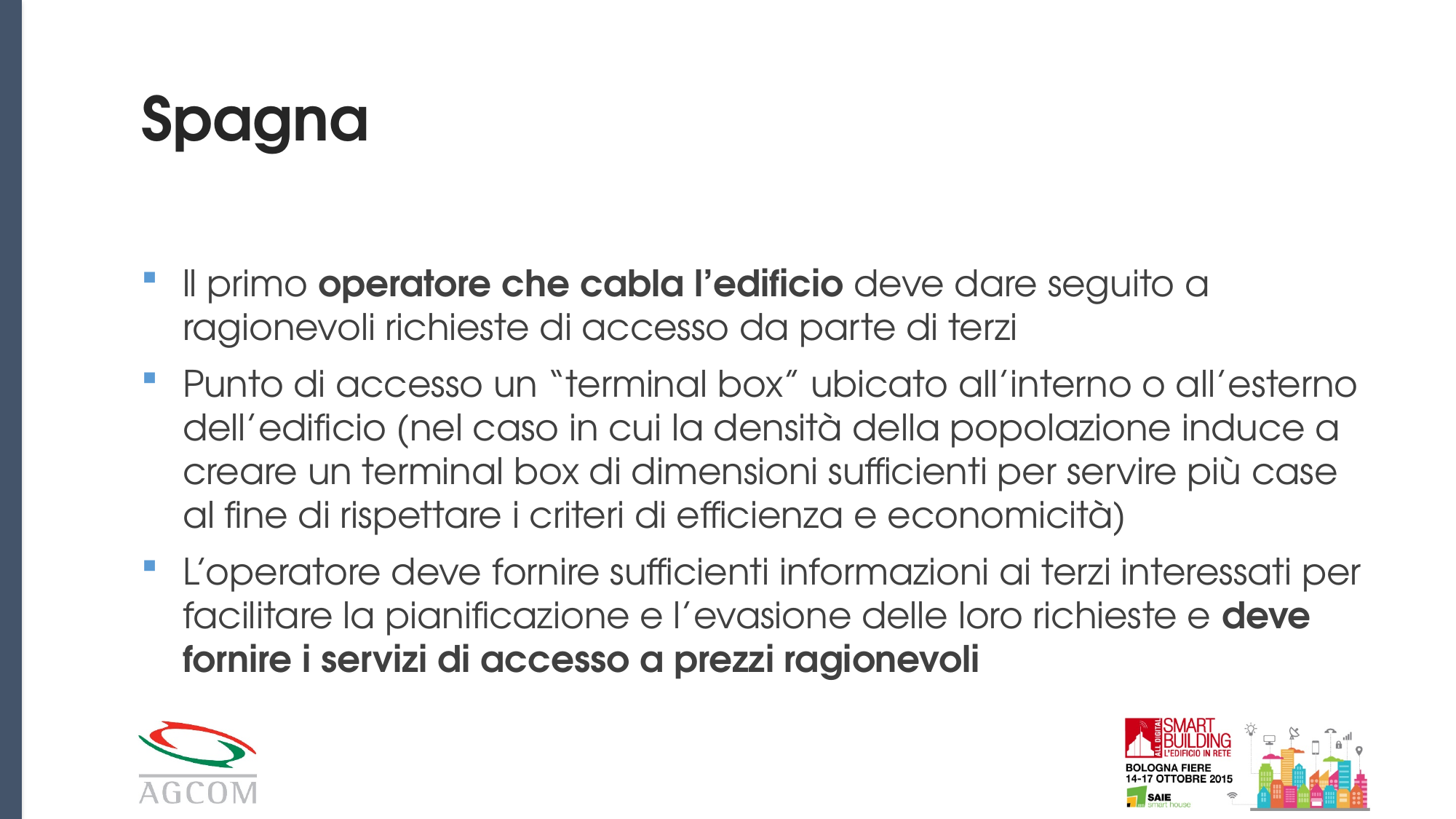

# Spagna
ll primo operatore che cabla l’edificio deve dare seguito a ragionevoli richieste di accesso da parte di terzi
Punto di accesso un “terminal box” ubicato all’interno o all’esterno dell’edificio (nel caso in cui la densità della popolazione induce a creare un terminal box di dimensioni sufficienti per servire più case al fine di rispettare i criteri di efficienza e economicità)
L’operatore deve fornire sufficienti informazioni ai terzi interessati per facilitare la pianificazione e l’evasione delle loro richieste e deve fornire i servizi di accesso a prezzi ragionevoli